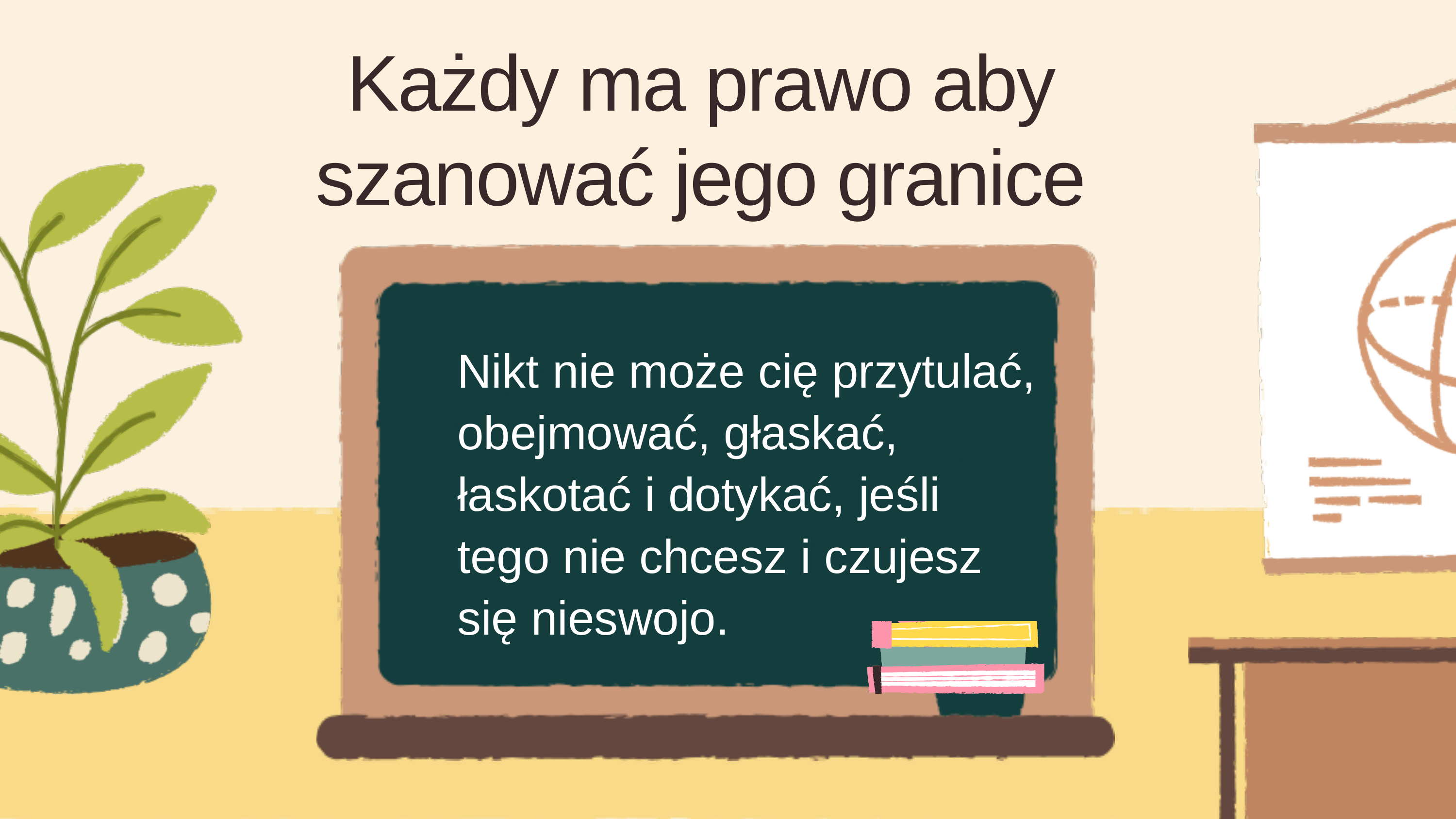

Każdy ma prawo aby szanować jego granice

Nikt nie może cię przytulać, obejmować, głaskać, łaskotać i dotykać, jeśli tego nie chcesz i czujesz się nieswojo.